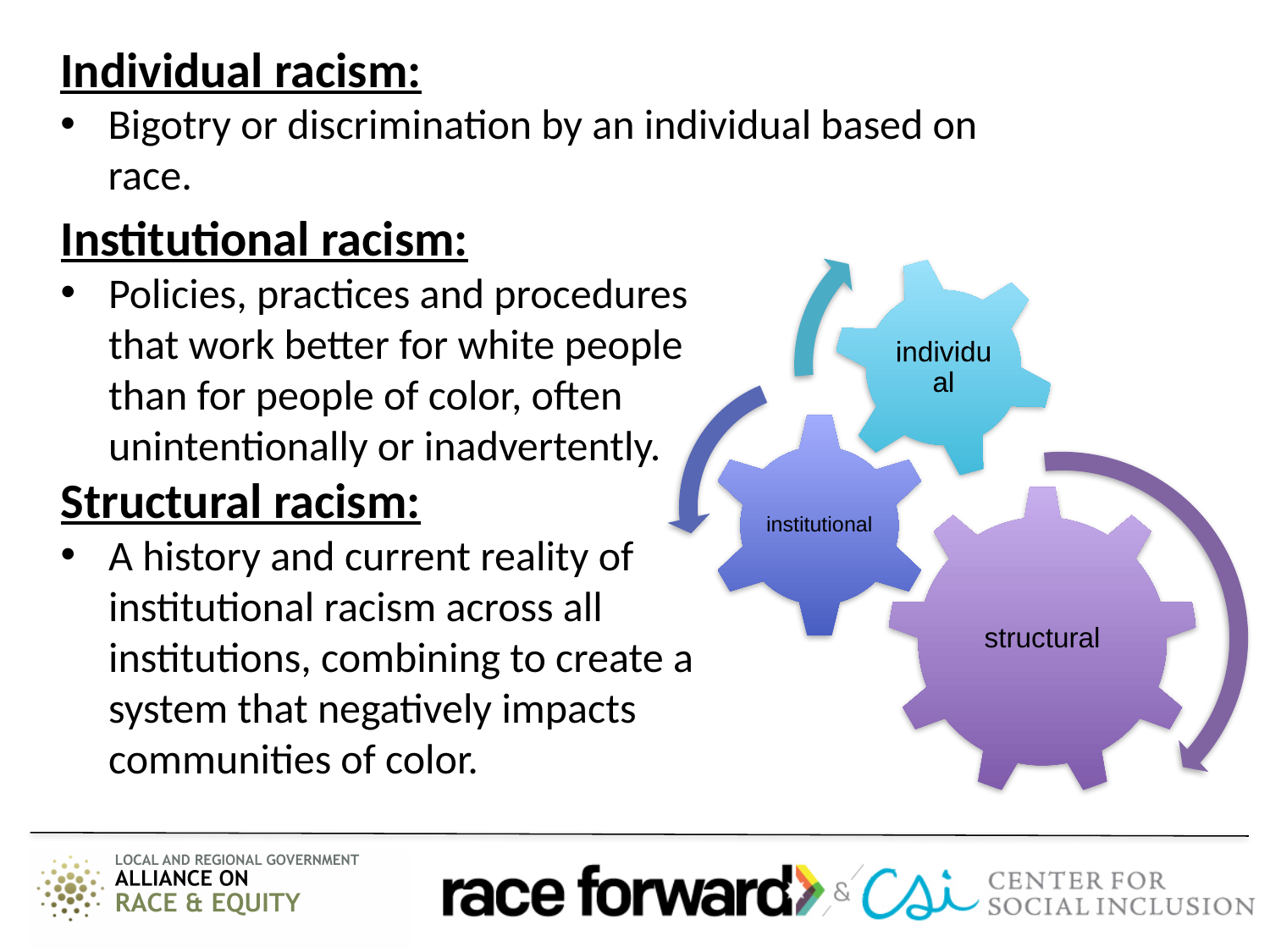

Individual racism:
Bigotry or discrimination by an individual based on race.

Institutional racism:
Policies, practices and procedures that work better for white people than for people of color, often unintentionally or inadvertently.
Structural racism:
A history and current reality of institutional racism across all institutions, combining to create a system that negatively impacts communities of color.

structural
institutional
individual